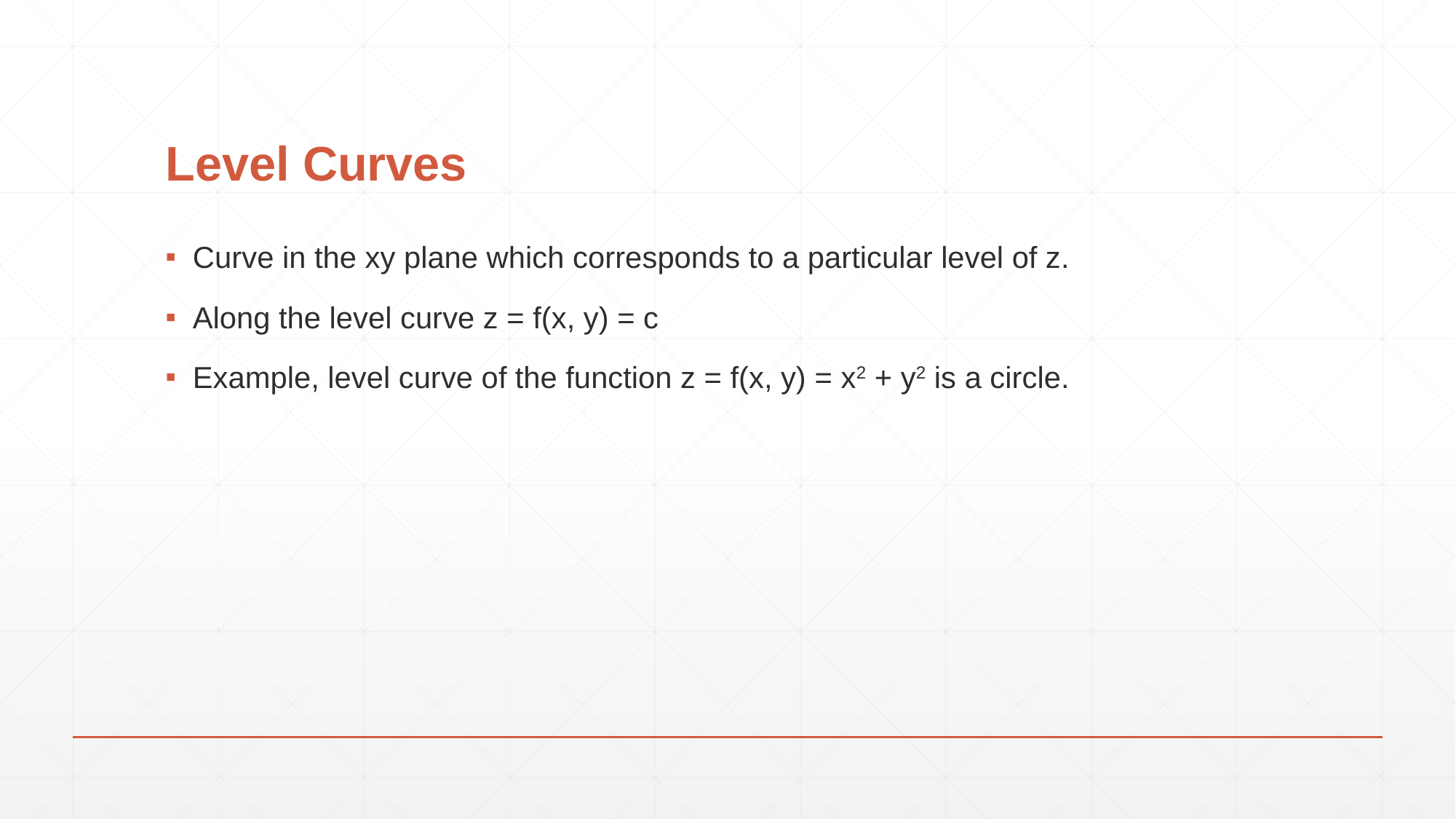

# Level Curves
Curve in the xy plane which corresponds to a particular level of z.
Along the level curve z = f(x, y) = c
Example, level curve of the function z = f(x, y) = x2 + y2 is a circle.